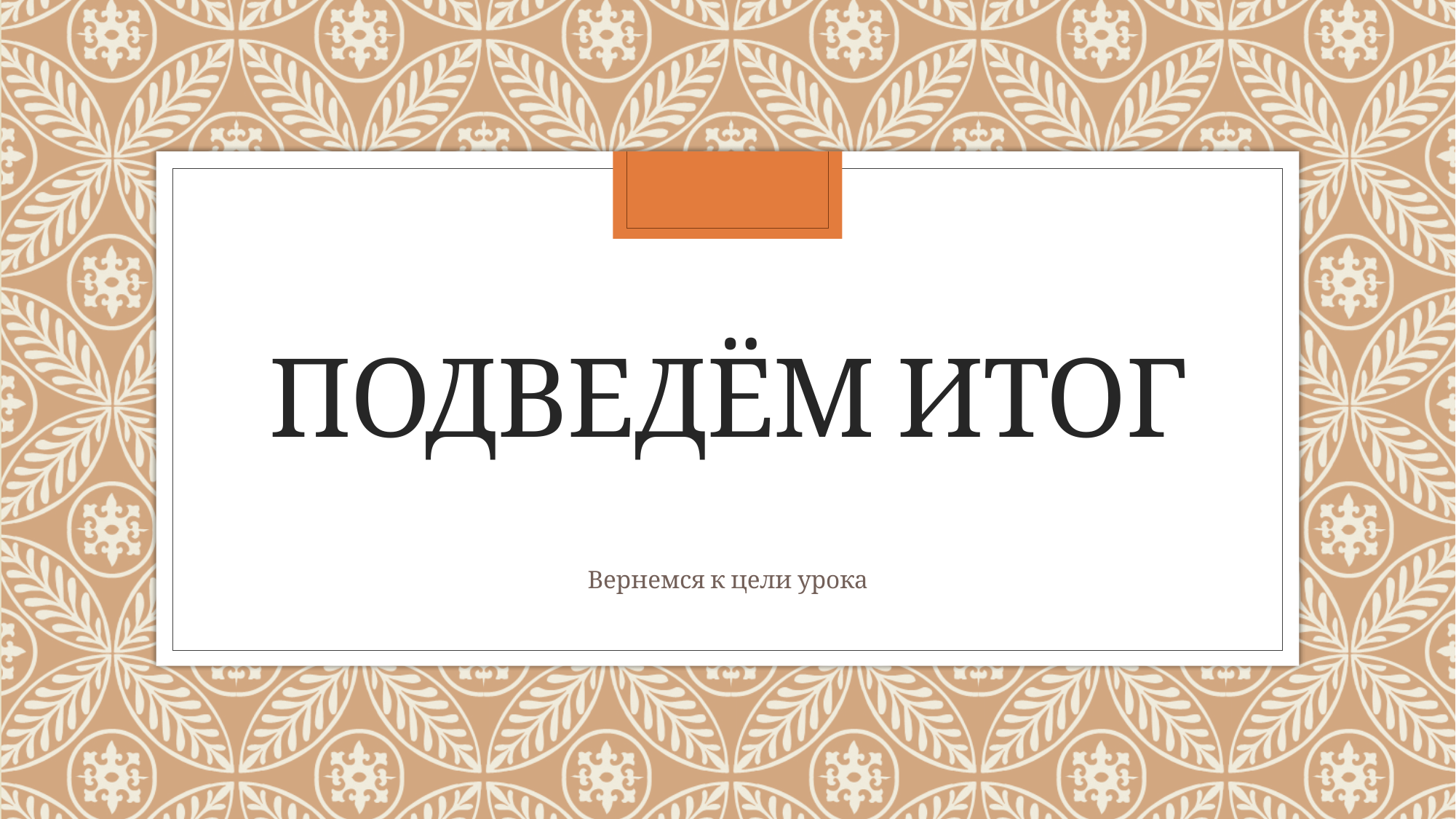

# Подведём итог
Вернемся к цели урока